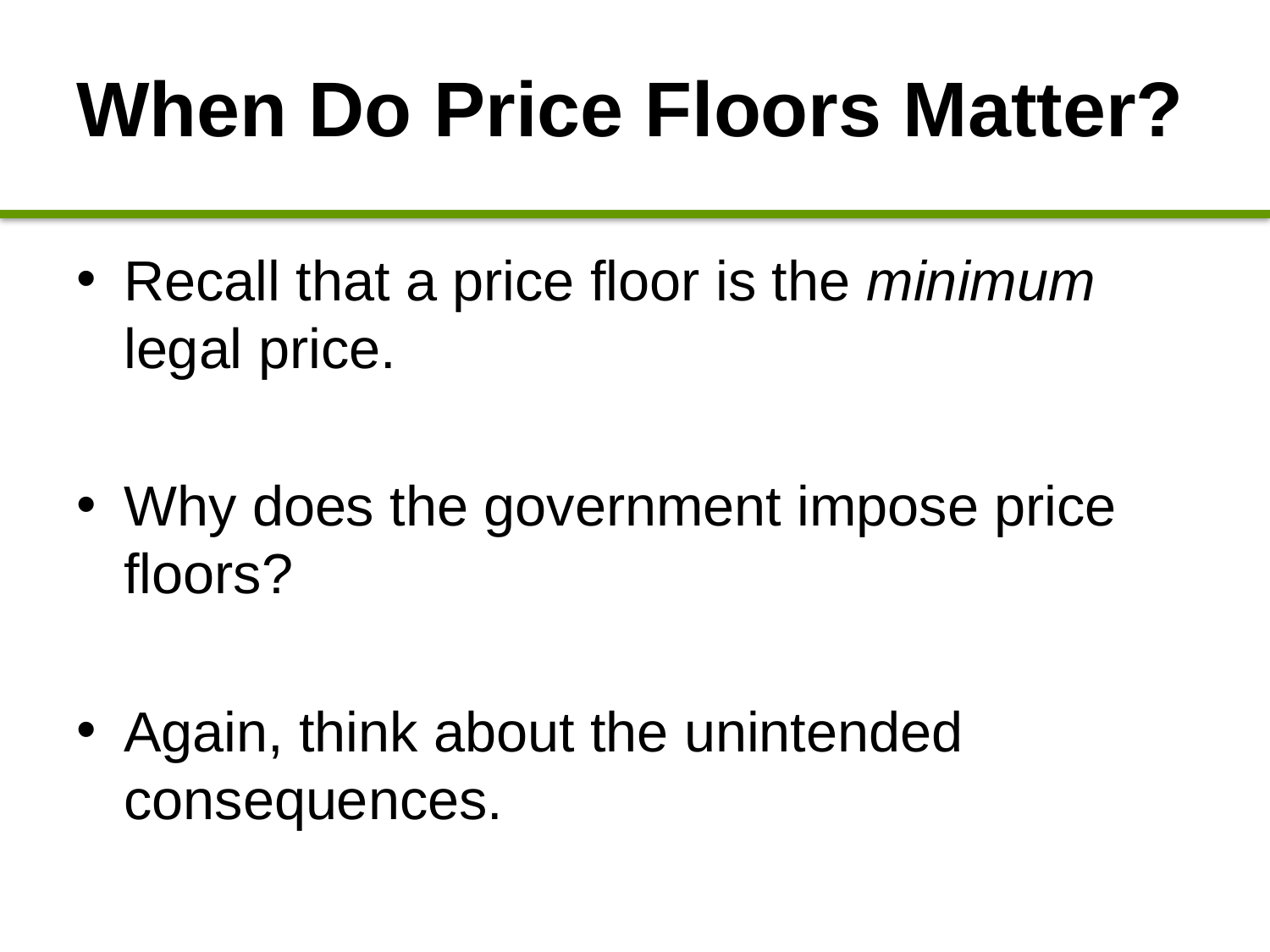

# When Do Price Floors Matter?
Recall that a price floor is the minimum legal price.

Why does the government impose price floors?

Again, think about the unintended consequences.